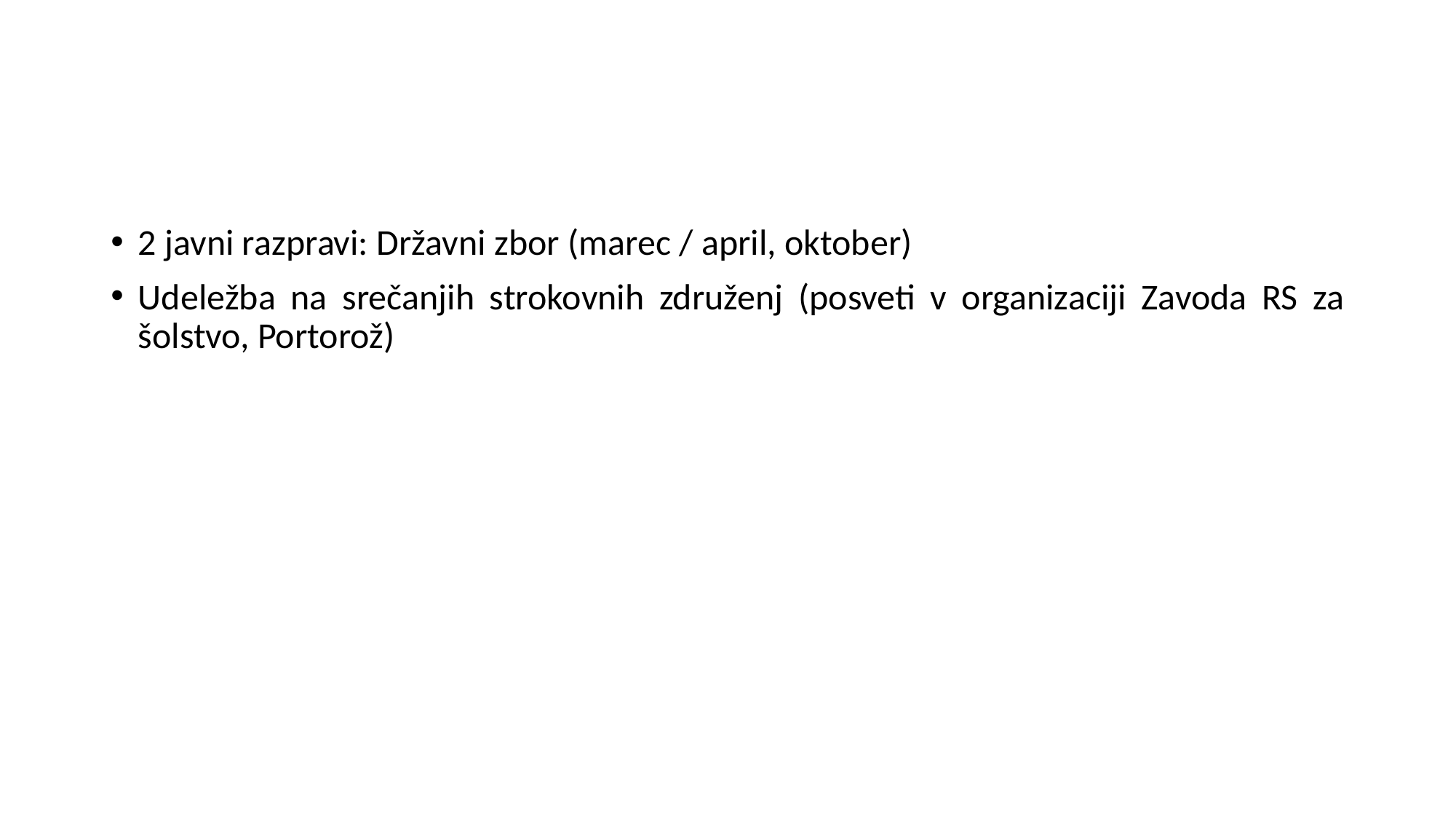

#
2 javni razpravi: Državni zbor (marec / april, oktober)
Udeležba na srečanjih strokovnih združenj (posveti v organizaciji Zavoda RS za šolstvo, Portorož)